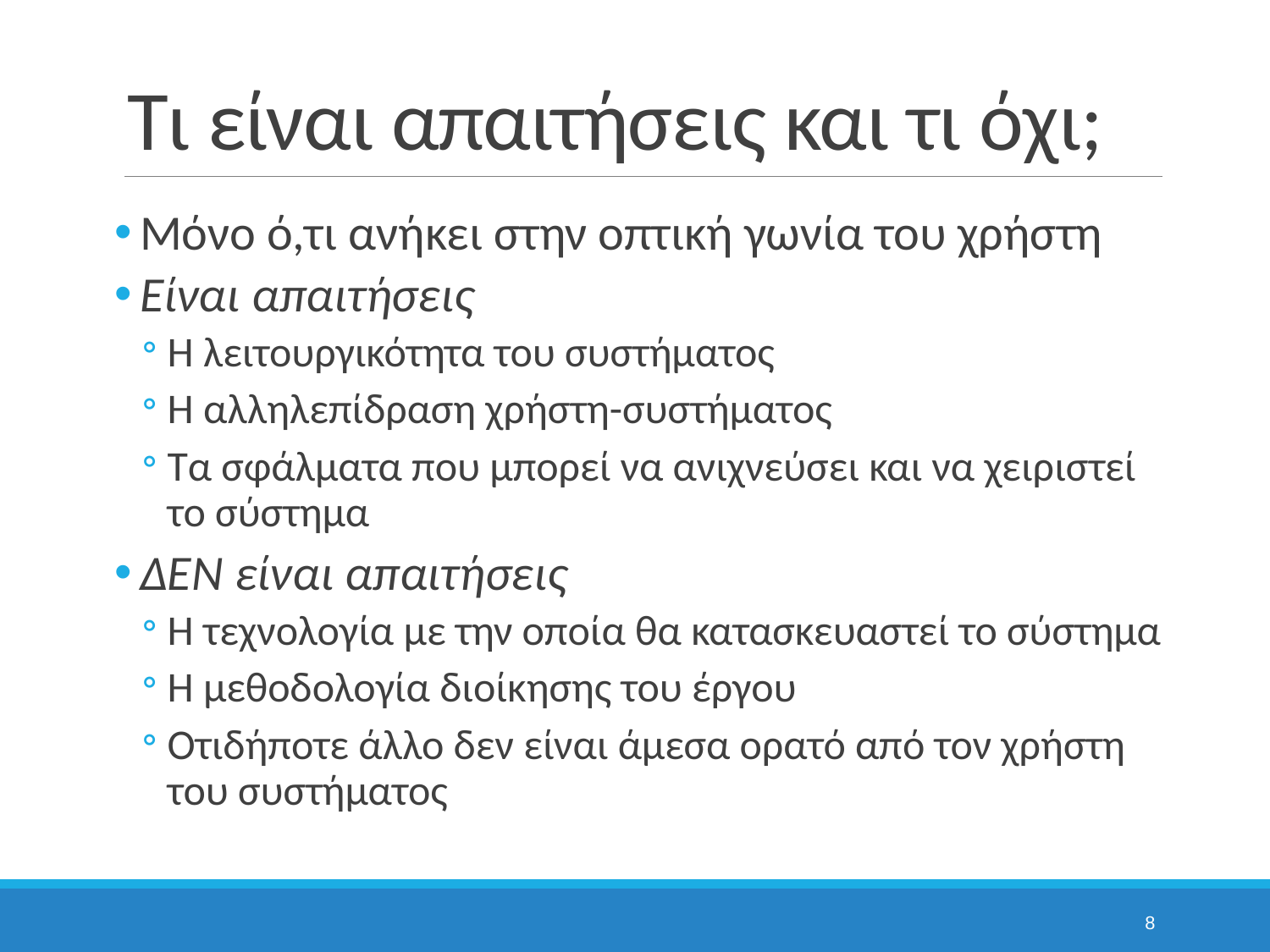

# Τι είναι απαιτήσεις και τι όχι;
Μόνο ό,τι ανήκει στην οπτική γωνία του χρήστη
Είναι απαιτήσεις
Η λειτουργικότητα του συστήματος
Η αλληλεπίδραση χρήστη-συστήματος
Τα σφάλματα που μπορεί να ανιχνεύσει και να χειριστεί το σύστημα
ΔΕΝ είναι απαιτήσεις
Η τεχνολογία με την οποία θα κατασκευαστεί το σύστημα
Η μεθοδολογία διοίκησης του έργου
Οτιδήποτε άλλο δεν είναι άμεσα ορατό από τον χρήστη του συστήματος
8